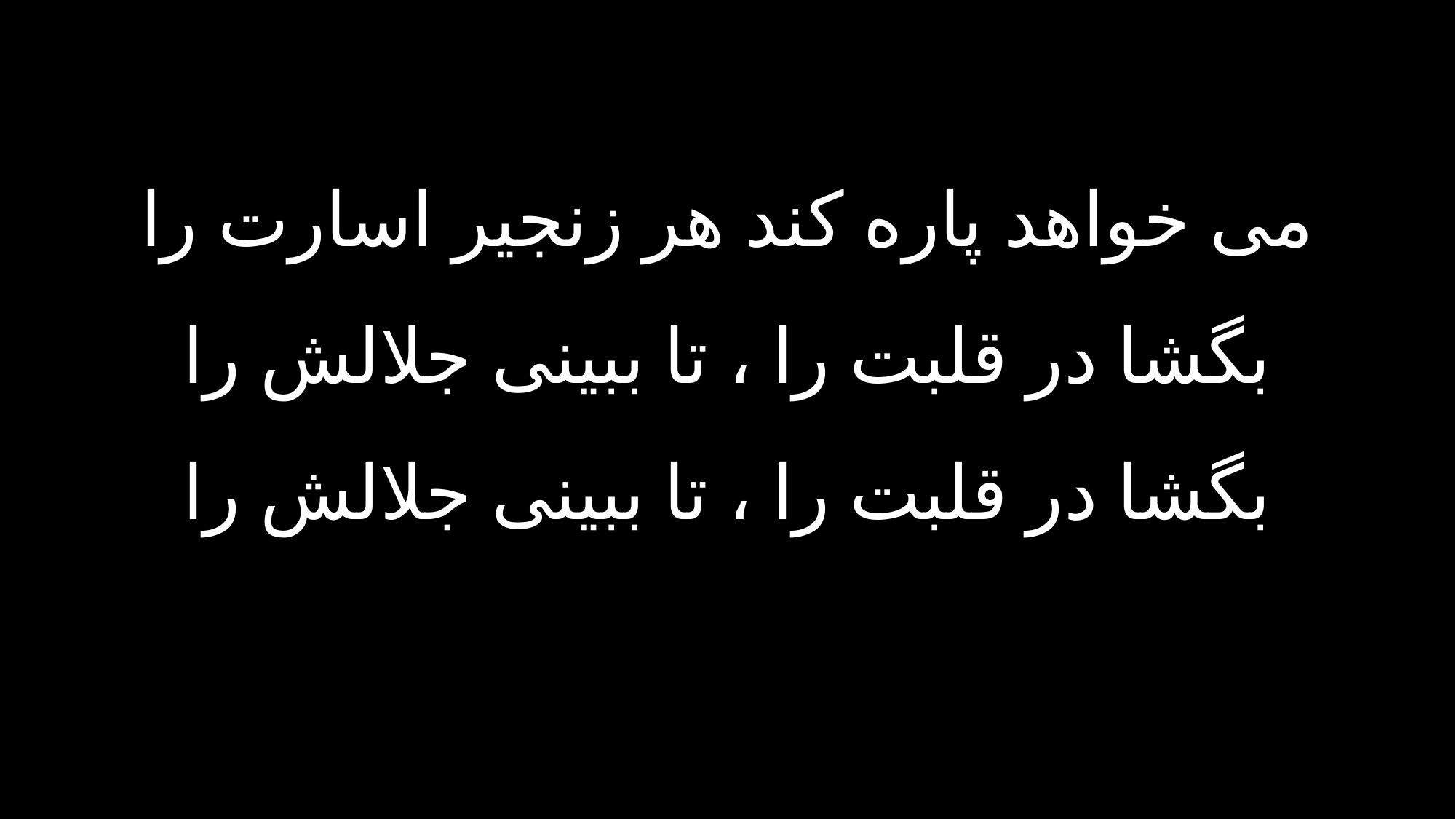

می خواهد پاره کند هر زنجیر اسارت را
بگشا در قلبت را ، تا ببینی جلالش را
بگشا در قلبت را ، تا ببینی جلالش را